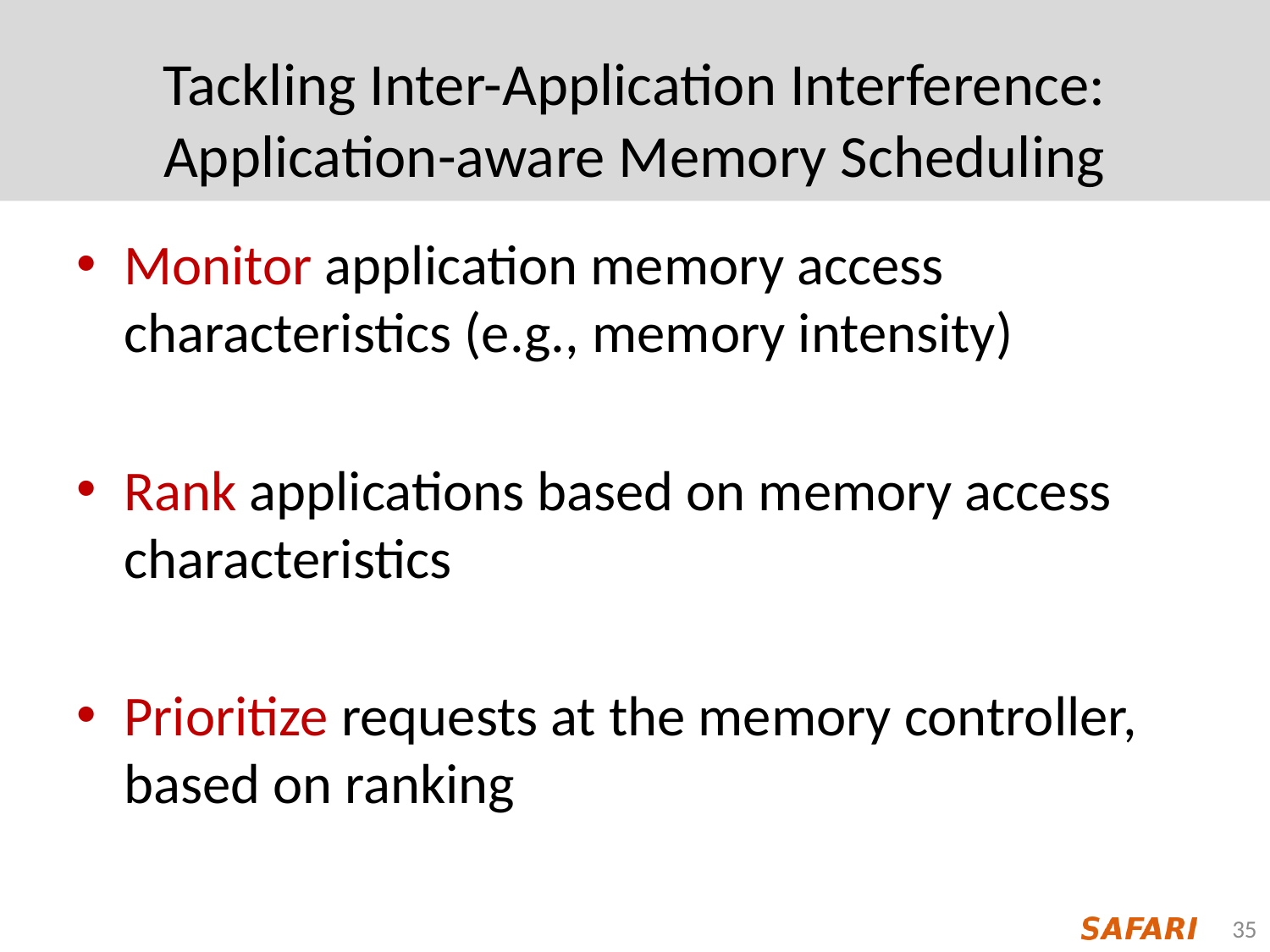

# Tackling Inter-Application Interference: Application-aware Memory Scheduling
Monitor application memory access characteristics (e.g., memory intensity)

Rank applications based on memory access characteristics

Prioritize requests at the memory controller, based on ranking

35